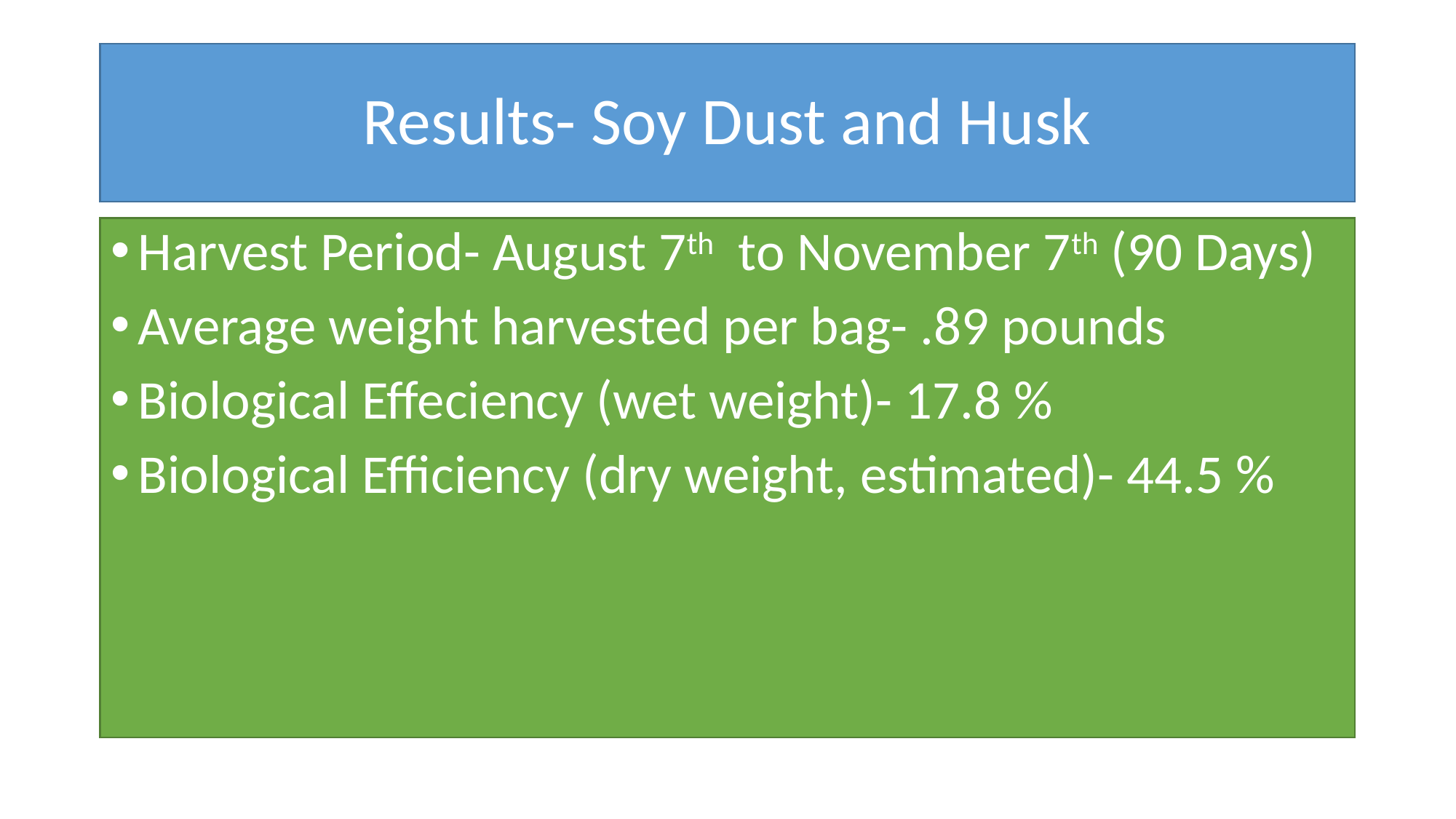

# Results- Soy Dust and Husk
Harvest Period- August 7th  to November 7th (90 Days)
Average weight harvested per bag- .89 pounds
Biological Effeciency (wet weight)- 17.8 %
Biological Efficiency (dry weight, estimated)- 44.5 %